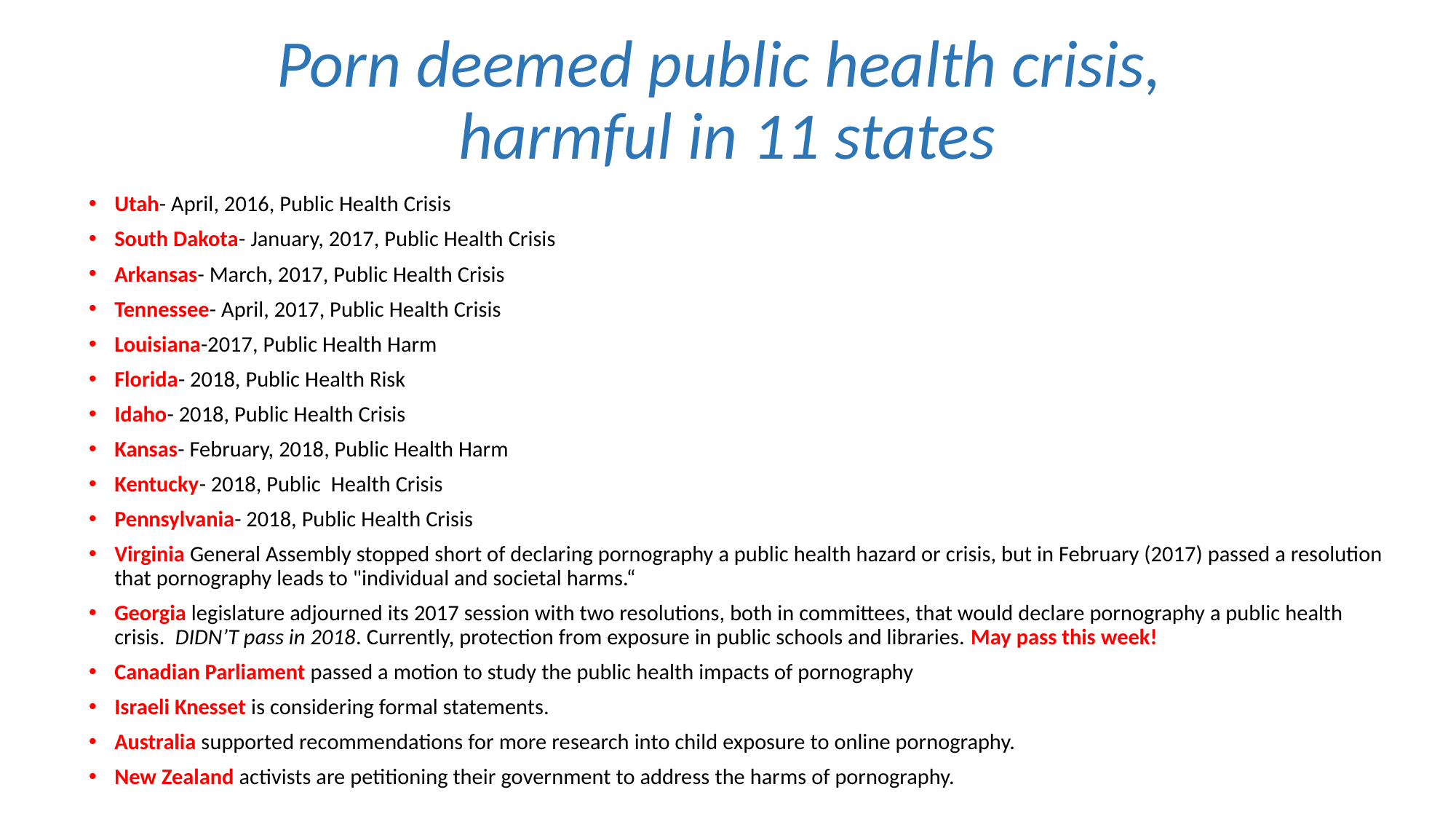

# Porn deemed public health crisis, harmful in 11 states
Utah- April, 2016, Public Health Crisis
South Dakota- January, 2017, Public Health Crisis
Arkansas- March, 2017, Public Health Crisis
Tennessee- April, 2017, Public Health Crisis
Louisiana-2017, Public Health Harm
Florida- 2018, Public Health Risk
Idaho- 2018, Public Health Crisis
Kansas- February, 2018, Public Health Harm
Kentucky- 2018, Public  Health Crisis
Pennsylvania- 2018, Public Health Crisis
Virginia General Assembly stopped short of declaring pornography a public health hazard or crisis, but in February (2017) passed a resolution that pornography leads to "individual and societal harms.“
Georgia legislature adjourned its 2017 session with two resolutions, both in committees, that would declare pornography a public health crisis.  DIDN’T pass in 2018. Currently, protection from exposure in public schools and libraries. May pass this week!
Canadian Parliament passed a motion to study the public health impacts of pornography
Israeli Knesset is considering formal statements.
Australia supported recommendations for more research into child exposure to online pornography.
New Zealand activists are petitioning their government to address the harms of pornography.